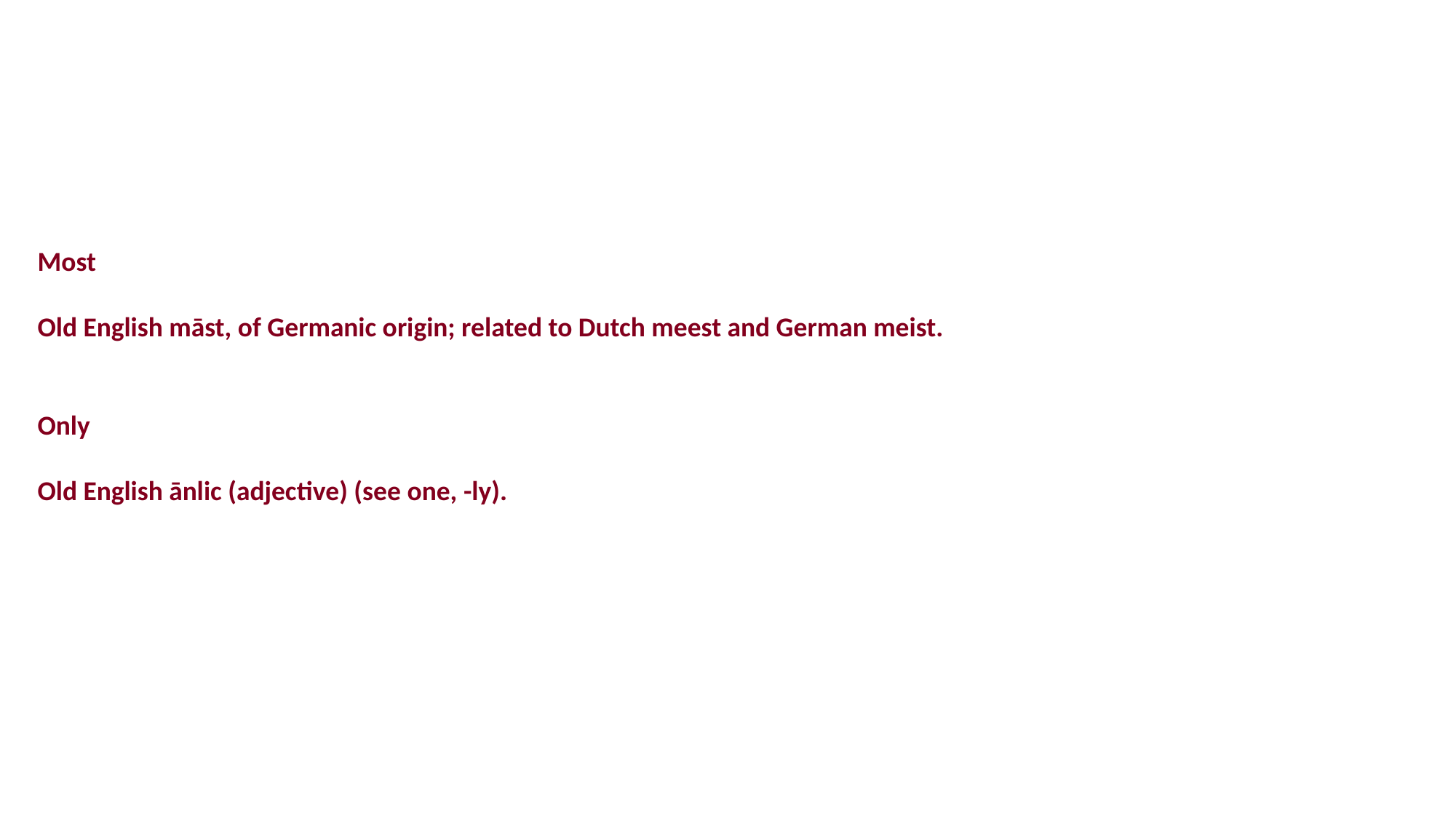

Most

Old English māst, of Germanic origin; related to Dutch meest and German meist.

Only

Old English ānlic (adjective) (see one, -ly).